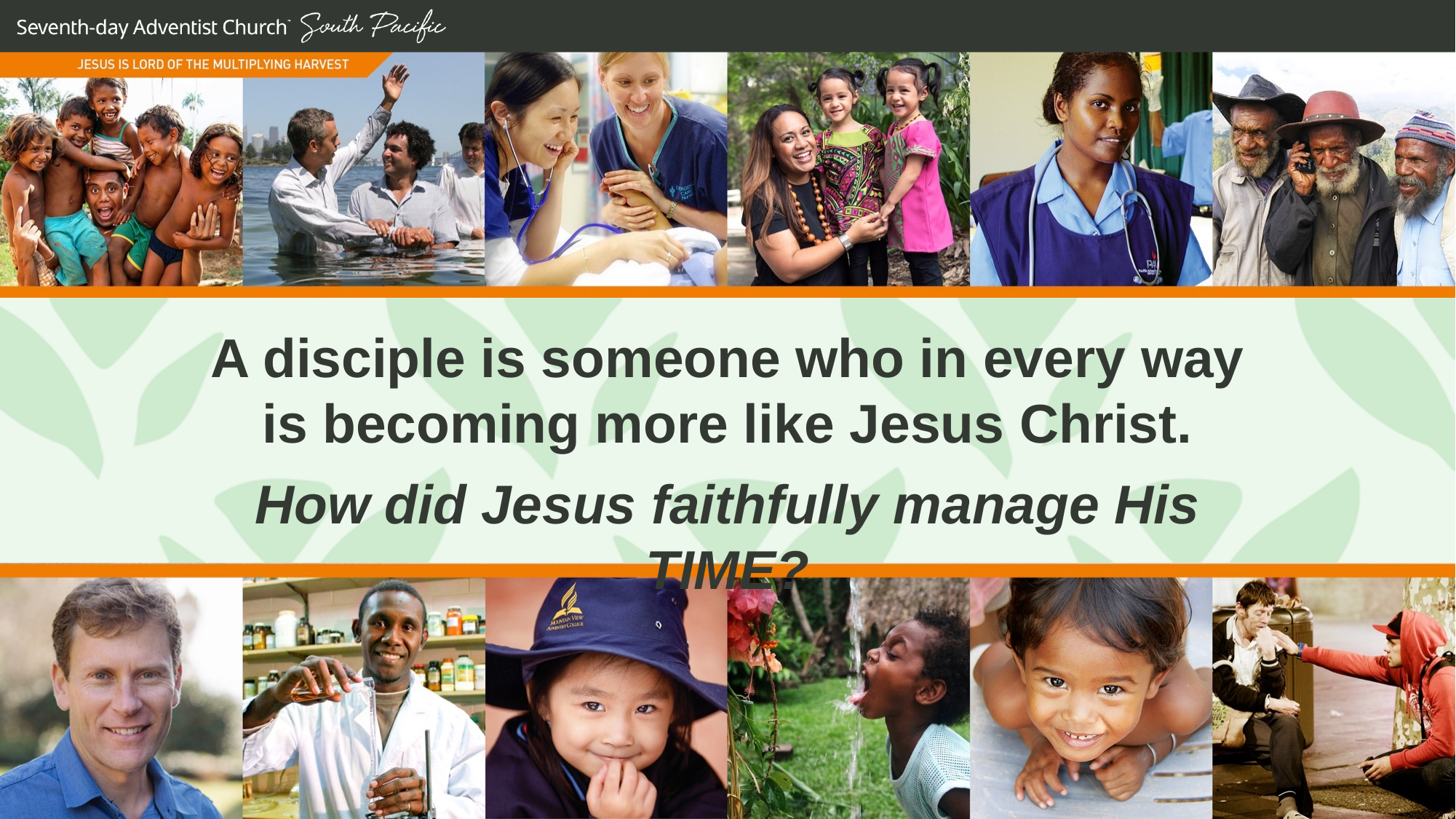

A disciple is someone who in every way is becoming more like Jesus Christ.
How did Jesus faithfully manage His TIME?